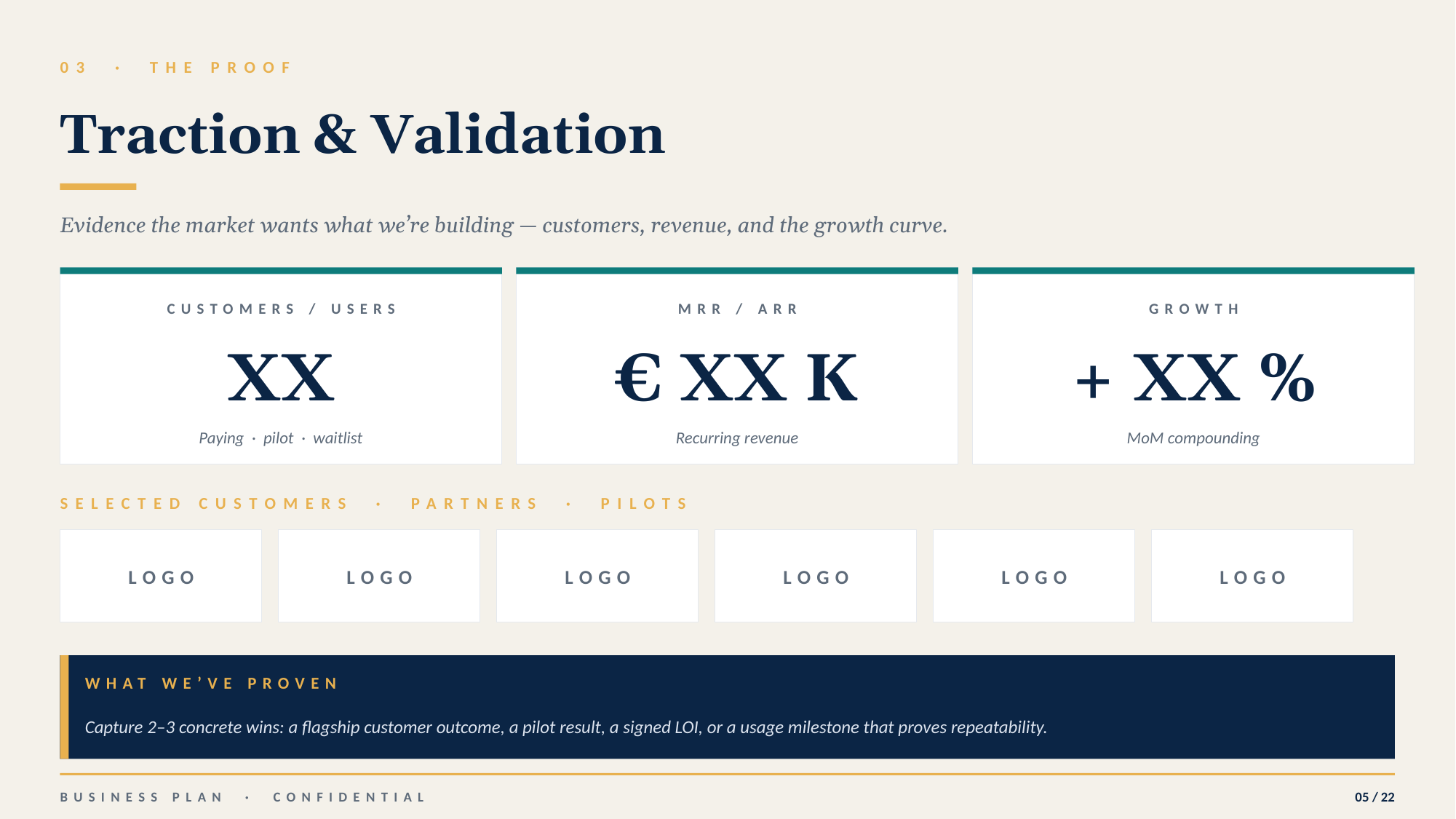

03  ·  THE PROOF
Traction & Validation

Evidence the market wants what we’re building — customers, revenue, and the growth curve.

CUSTOMERS / USERS
MRR / ARR
GROWTH
XX
€ XX K
+ XX %
Paying  ·  pilot  ·  waitlist
Recurring revenue
MoM compounding
SELECTED CUSTOMERS  ·  PARTNERS  ·  PILOTS

LOGO

LOGO

LOGO

LOGO

LOGO

LOGO

WHAT WE’VE PROVEN
Capture 2–3 concrete wins: a flagship customer outcome, a pilot result, a signed LOI, or a usage milestone that proves repeatability.

BUSINESS PLAN  ·  CONFIDENTIAL
05 / 22